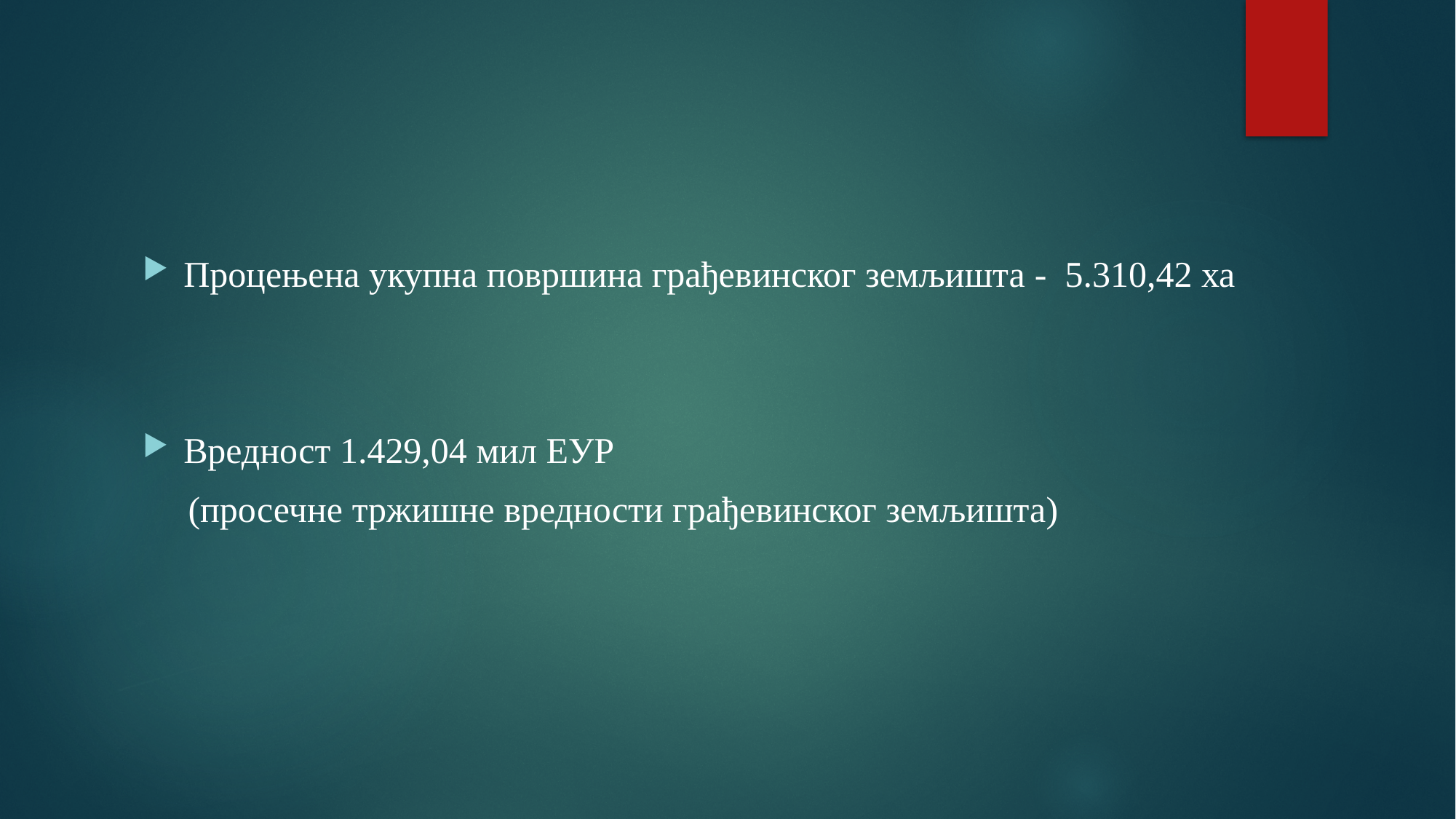

#
Процењена укупна површина грађевинског земљишта -  5.310,42 ха

Вредност 1.429,04 мил ЕУР
     (просечне тржишне вредности грађевинског земљишта)